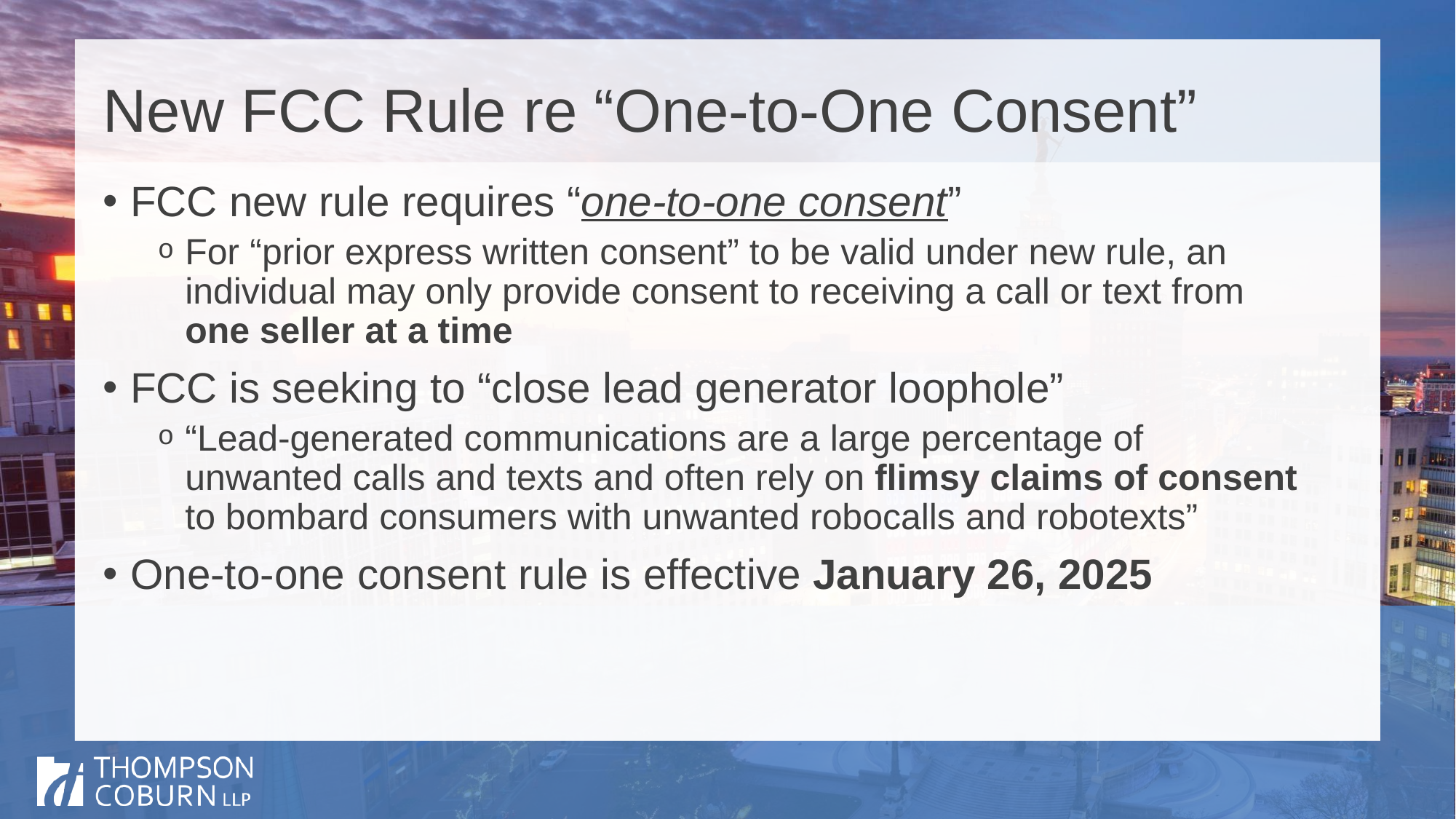

# New FCC Rule re “One-to-One Consent”
FCC new rule requires “one-to-one consent”
For “prior express written consent” to be valid under new rule, an individual may only provide consent to receiving a call or text from one seller at a time
FCC is seeking to “close lead generator loophole”
“Lead-generated communications are a large percentage of unwanted calls and texts and often rely on flimsy claims of consent to bombard consumers with unwanted robocalls and robotexts”
One-to-one consent rule is effective January 26, 2025